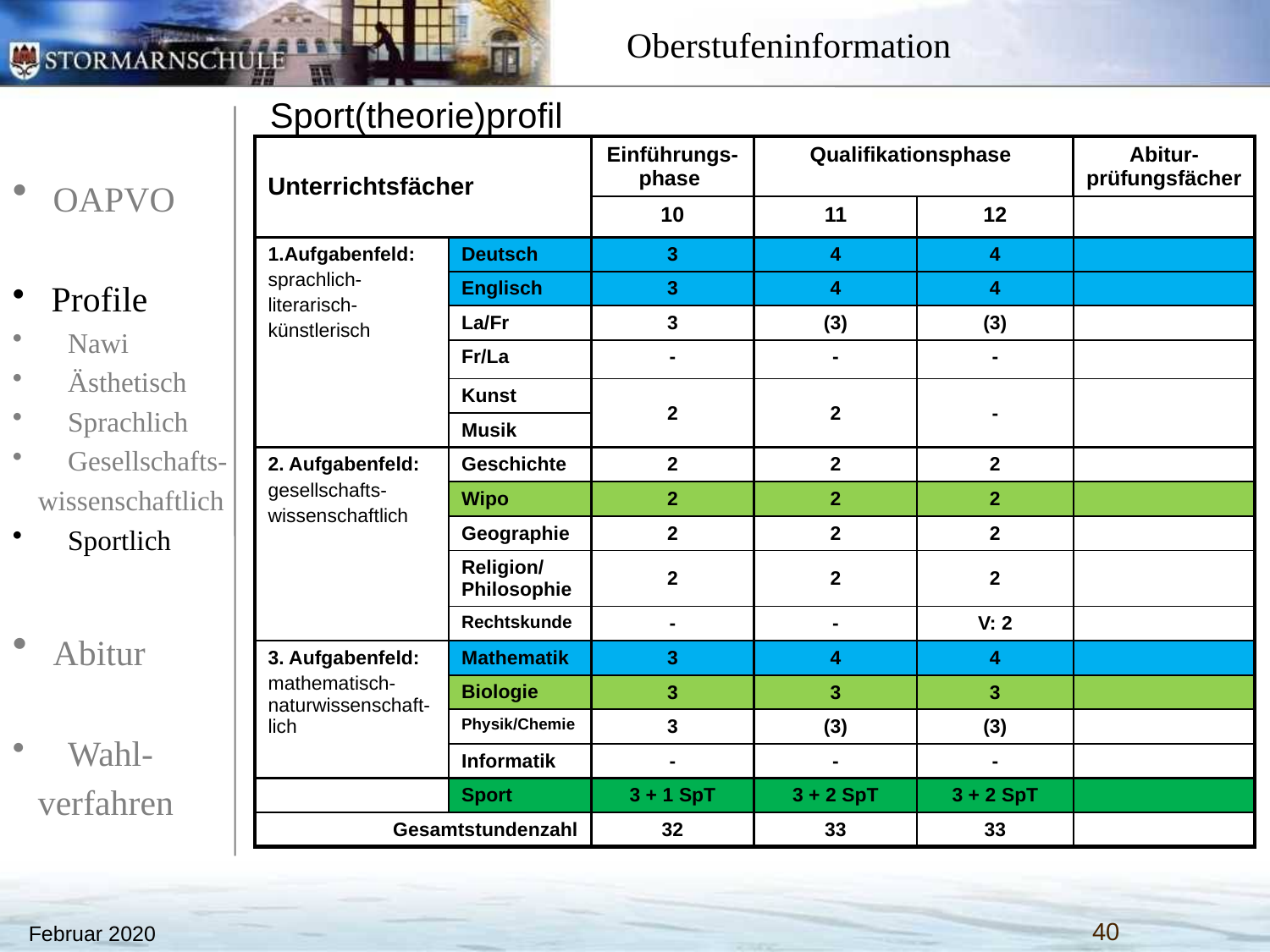

Sport(theorie)profil
| Unterrichtsfächer |  | Einführungs-phase | Qualifikationsphase |  | Abitur-prüfungsfächer |
| --- | --- | --- | --- | --- | --- |
|  |  | 10 | 11 | 12 |  |
| 1.Aufgabenfeld: sprachlich- literarisch- künstlerisch | Deutsch | 3 | 4 | 4 |  |
|  | Englisch | 3 | 4 | 4 |  |
|  | La/Fr | 3 | (3) | (3) |  |
|  | Fr/La | - | - | - |  |
|  | Kunst | 2 | 2 | - |  |
|  | Musik |  |  |  |  |
| 2. Aufgabenfeld: gesellschafts- wissenschaftlich | Geschichte | 2 | 2 | 2 |  |
|  | Wipo | 2 | 2 | 2 |  |
|  | Geographie | 2 | 2 | 2 |  |
|  | Religion/ Philosophie | 2 | 2 | 2 |  |
|  | Rechtskunde | - | - | V: 2 |  |
| 3. Aufgabenfeld: mathematisch-naturwissenschaft-lich | Mathematik | 3 | 4 | 4 |  |
|  | Biologie | 3 | 3 | 3 |  |
|  | Physik/Chemie | 3 | (3) | (3) |  |
|  | Informatik | - | - | - |  |
|  | Sport | 3 + 1 SpT | 3 + 2 SpT | 3 + 2 SpT |  |
| Gesamtstundenzahl |  | 32 | 33 | 33 |  |
Februar 2020
40